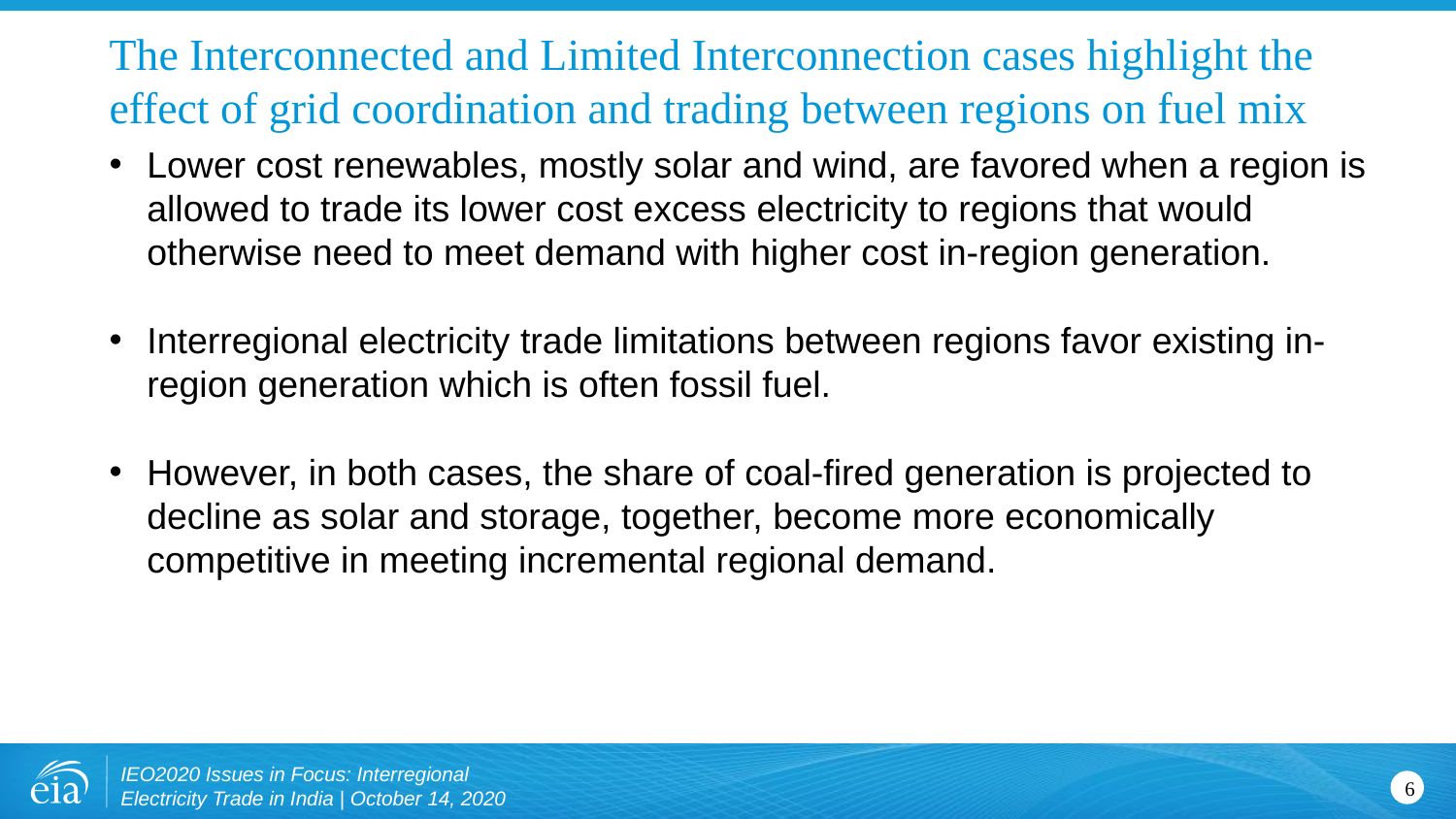

# The Interconnected and Limited Interconnection cases highlight the effect of grid coordination and trading between regions on fuel mix
Lower cost renewables, mostly solar and wind, are favored when a region is allowed to trade its lower cost excess electricity to regions that would otherwise need to meet demand with higher cost in-region generation.
Interregional electricity trade limitations between regions favor existing in-region generation which is often fossil fuel.
However, in both cases, the share of coal-fired generation is projected to decline as solar and storage, together, become more economically competitive in meeting incremental regional demand.

IEO2020 Issues in Focus: Interregional Electricity Trade in India | October 14, 2020
6